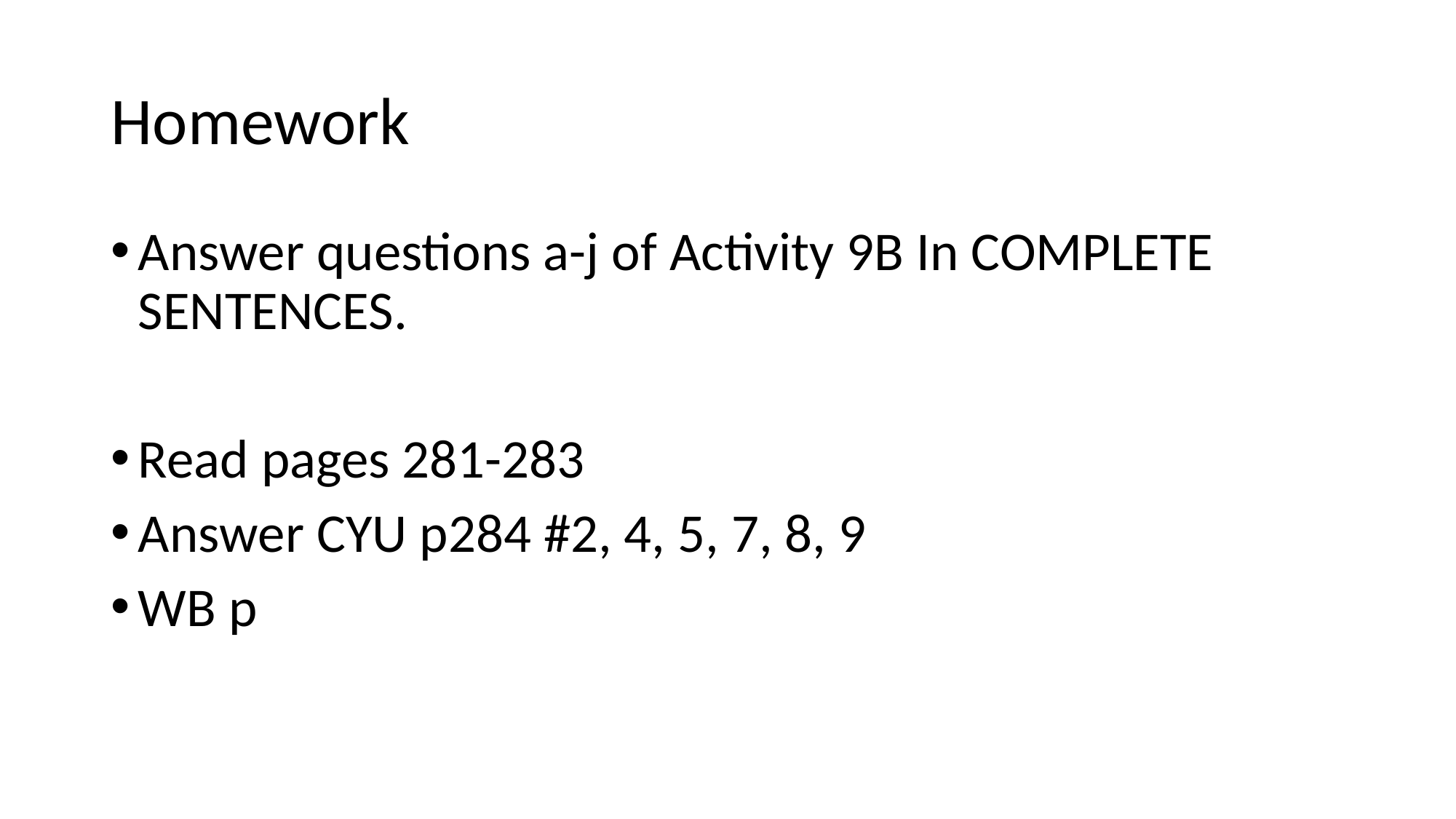

# Homework
Answer questions a-j of Activity 9B In COMPLETE SENTENCES.

Read pages 281-283
Answer CYU p284 #2, 4, 5, 7, 8, 9
WB p